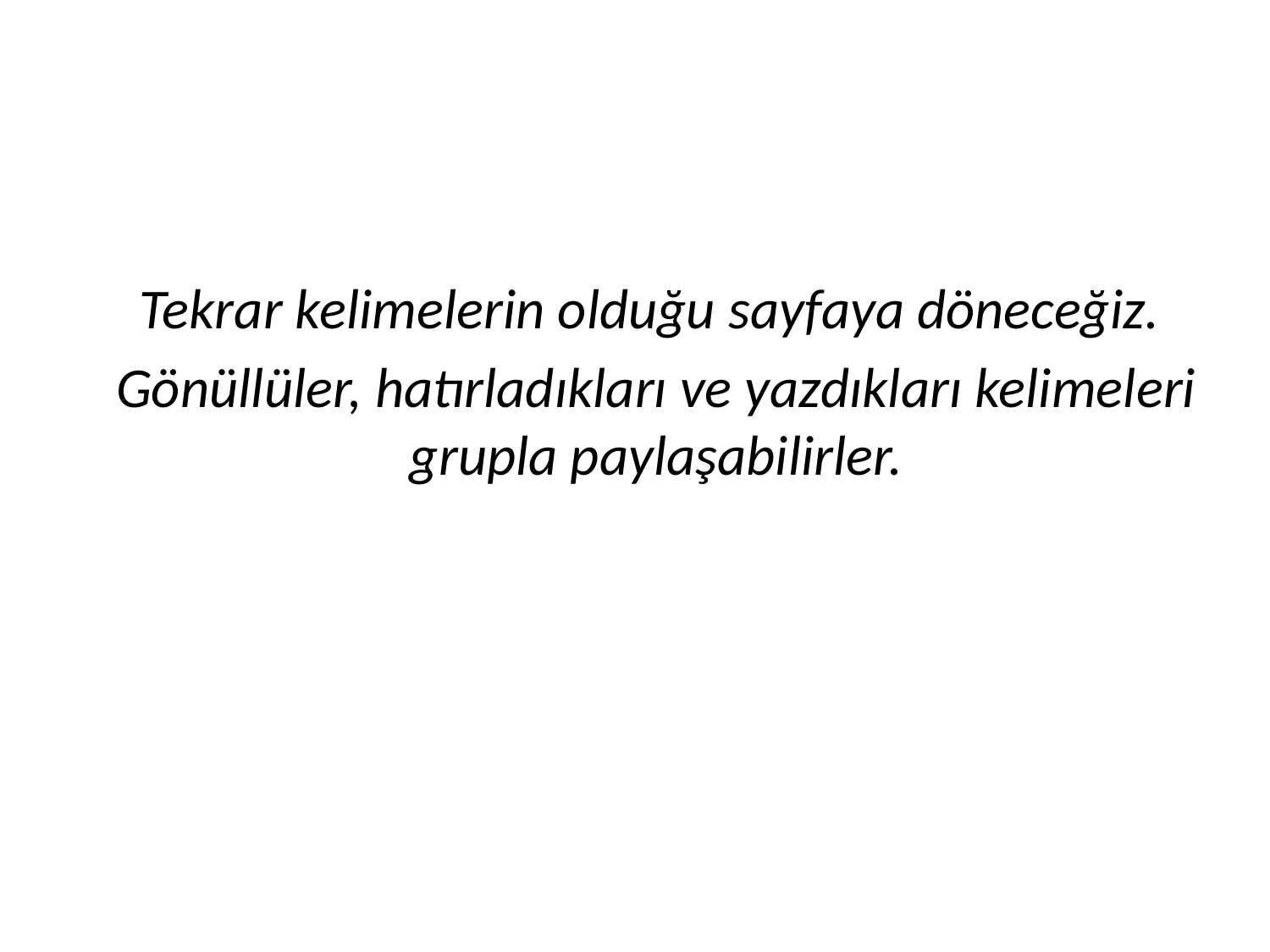

Tekrar kelimelerin olduğu sayfaya döneceğiz.
Gönüllüler, hatırladıkları ve yazdıkları kelimeleri grupla paylaşabilirler.